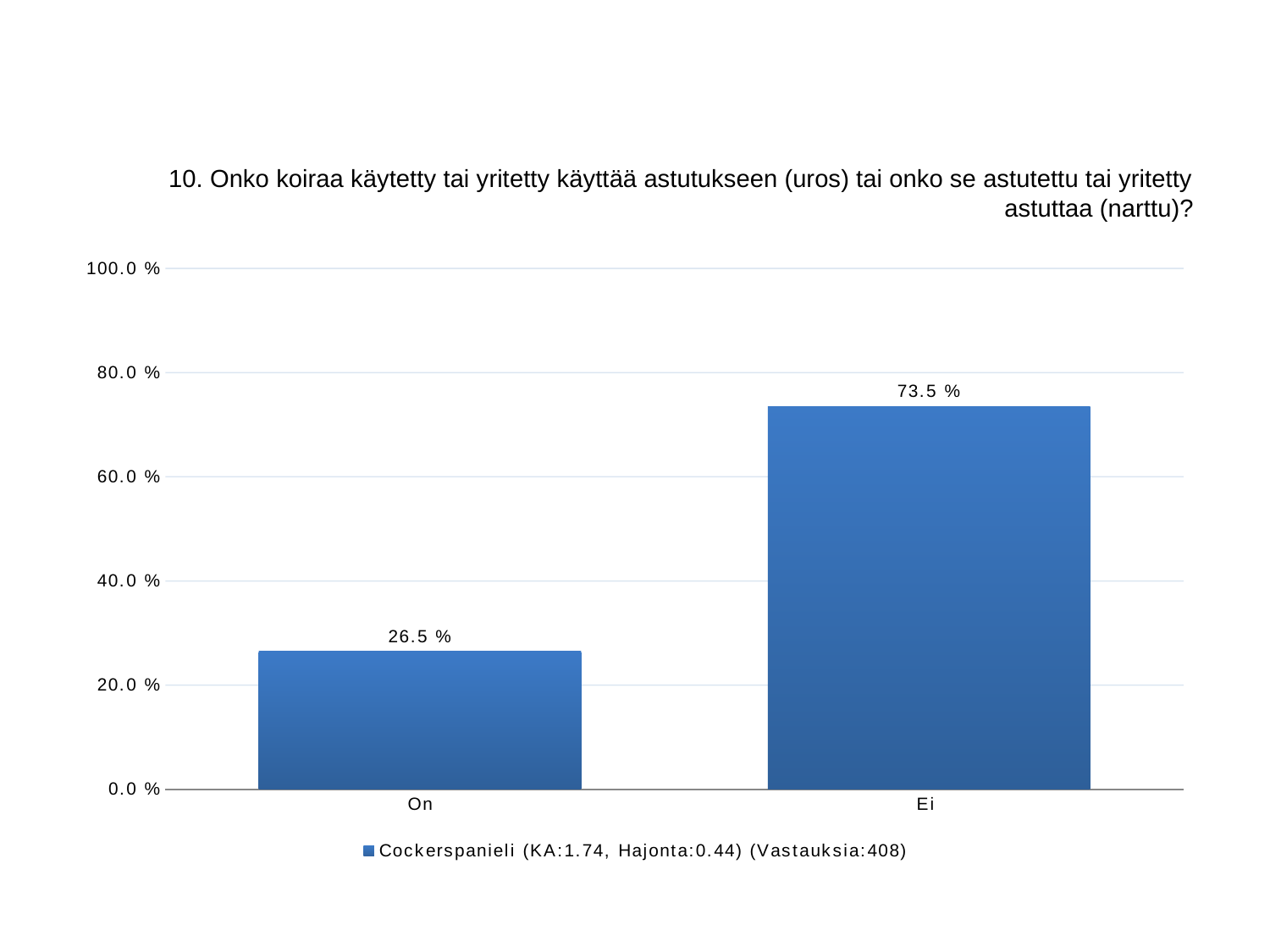

#
10. Onko koiraa käytetty tai yritetty käyttää astutukseen (uros) tai onko se astutettu tai yritetty astuttaa (narttu)?

### Chart

| Category | Cockerspanieli (KA:1.74, Hajonta:0.44) (Vastauksia:408) |
|---|---|
| On | 0.265 |
| Ei  | 0.735 |